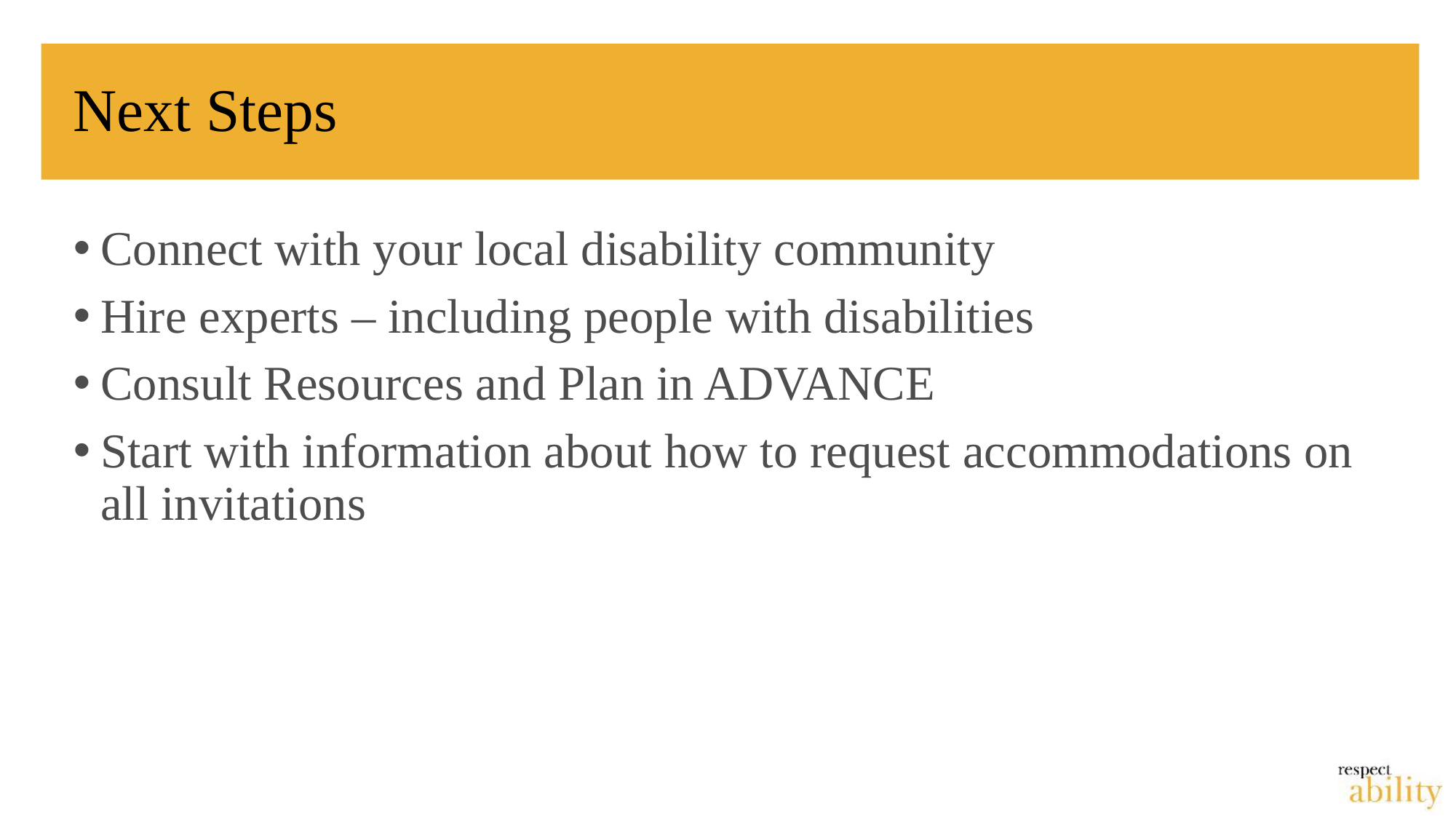

# Next Steps
Connect with your local disability community
Hire experts – including people with disabilities
Consult Resources and Plan in ADVANCE
Start with information about how to request accommodations on all invitations